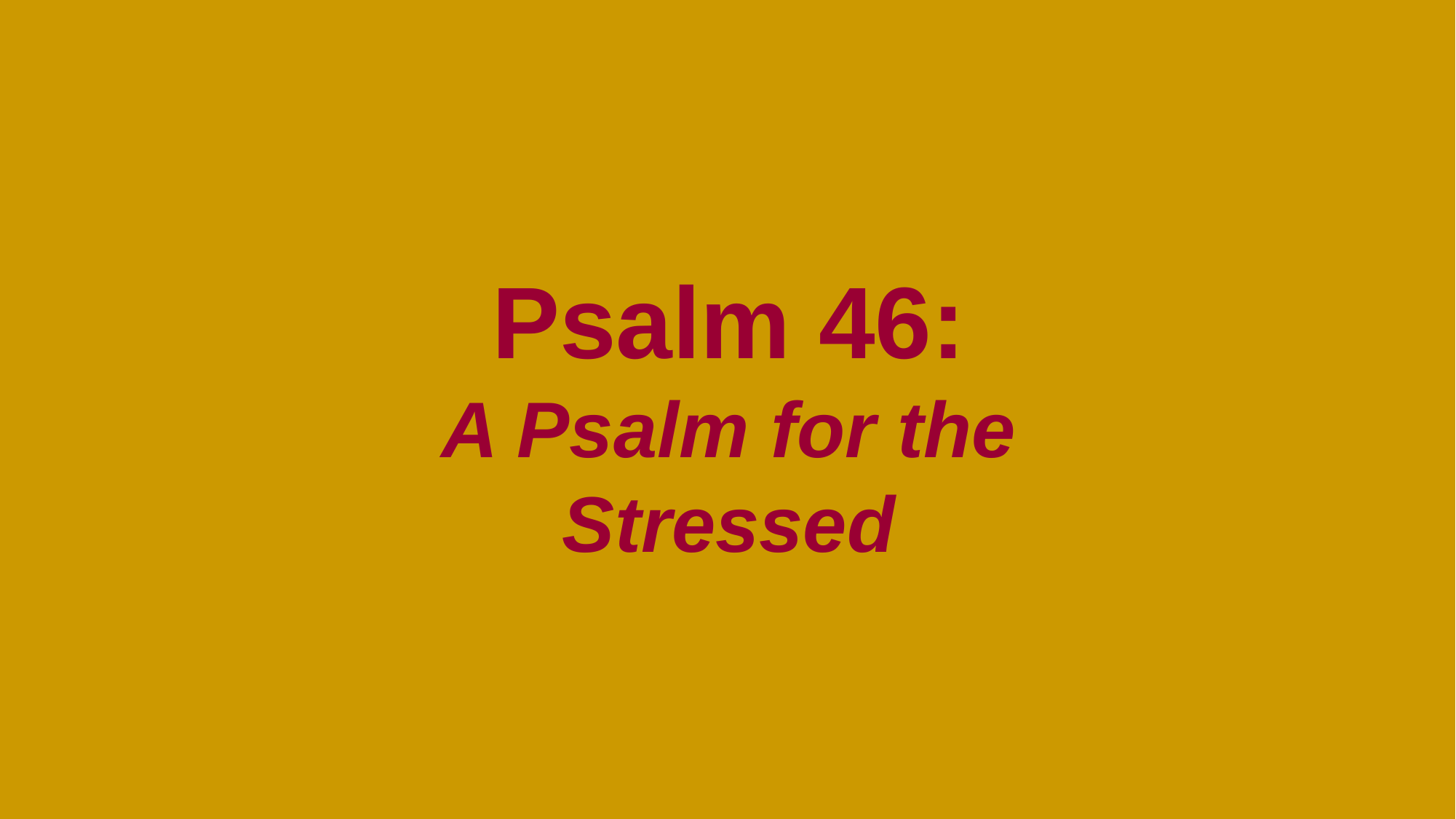

# Psalm 46: A Psalm for the Stressed